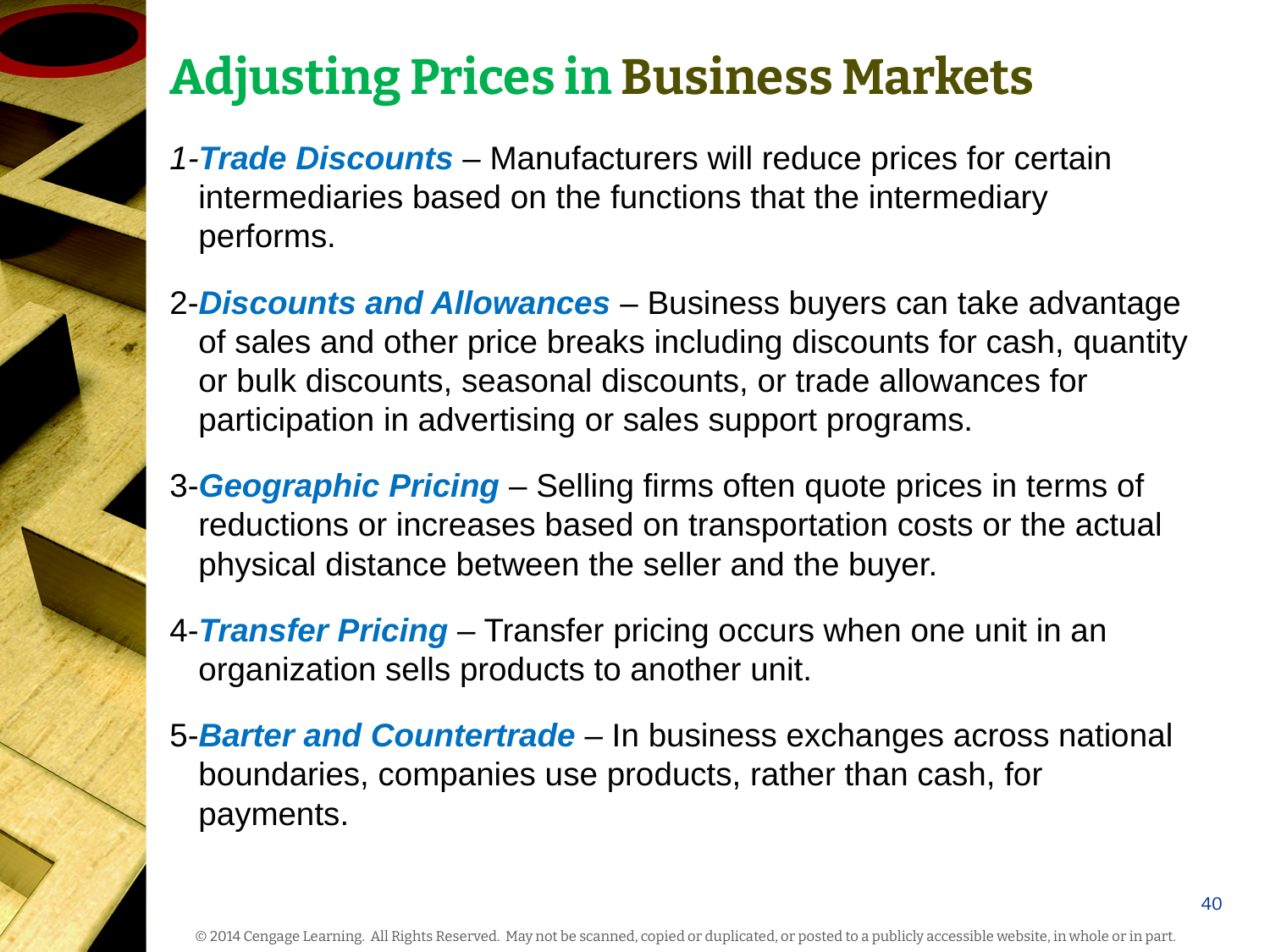

# Adjusting Prices in Business Markets
1-Trade Discounts – Manufacturers will reduce prices for certain intermediaries based on the functions that the intermediary performs.
2-Discounts and Allowances – Business buyers can take advantage of sales and other price breaks including discounts for cash, quantity or bulk discounts, seasonal discounts, or trade allowances for participation in advertising or sales support programs.
3-Geographic Pricing – Selling firms often quote prices in terms of reductions or increases based on transportation costs or the actual physical distance between the seller and the buyer.
4-Transfer Pricing – Transfer pricing occurs when one unit in an organization sells products to another unit.
5-Barter and Countertrade – In business exchanges across national boundaries, companies use products, rather than cash, for payments.

40